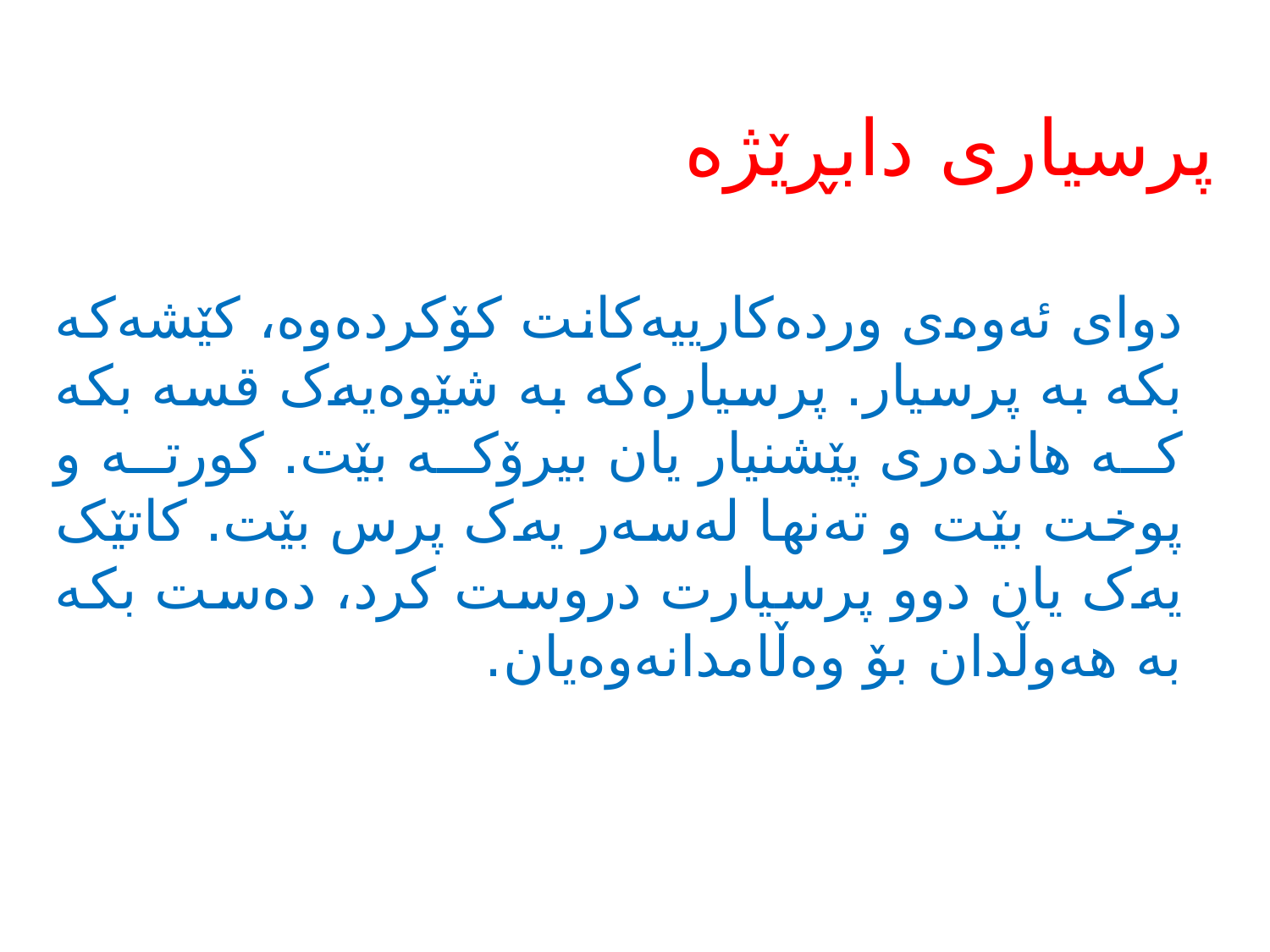

# پرسیاری دابڕێژە
دوای ئەوەی وردەکارییەکانت کۆکردەوە، کێشەکە بکە بە پرسیار. پرسیارەکە بە شێوەیەک قسە بکە کە هاندەری پێشنیار یان بیرۆکە بێت. کورتە و پوخت بێت و تەنها لەسەر یەک پرس بێت. کاتێک یەک یان دوو پرسیارت دروست کرد، دەست بکە بە هەوڵدان بۆ وەڵامدانەوەیان.